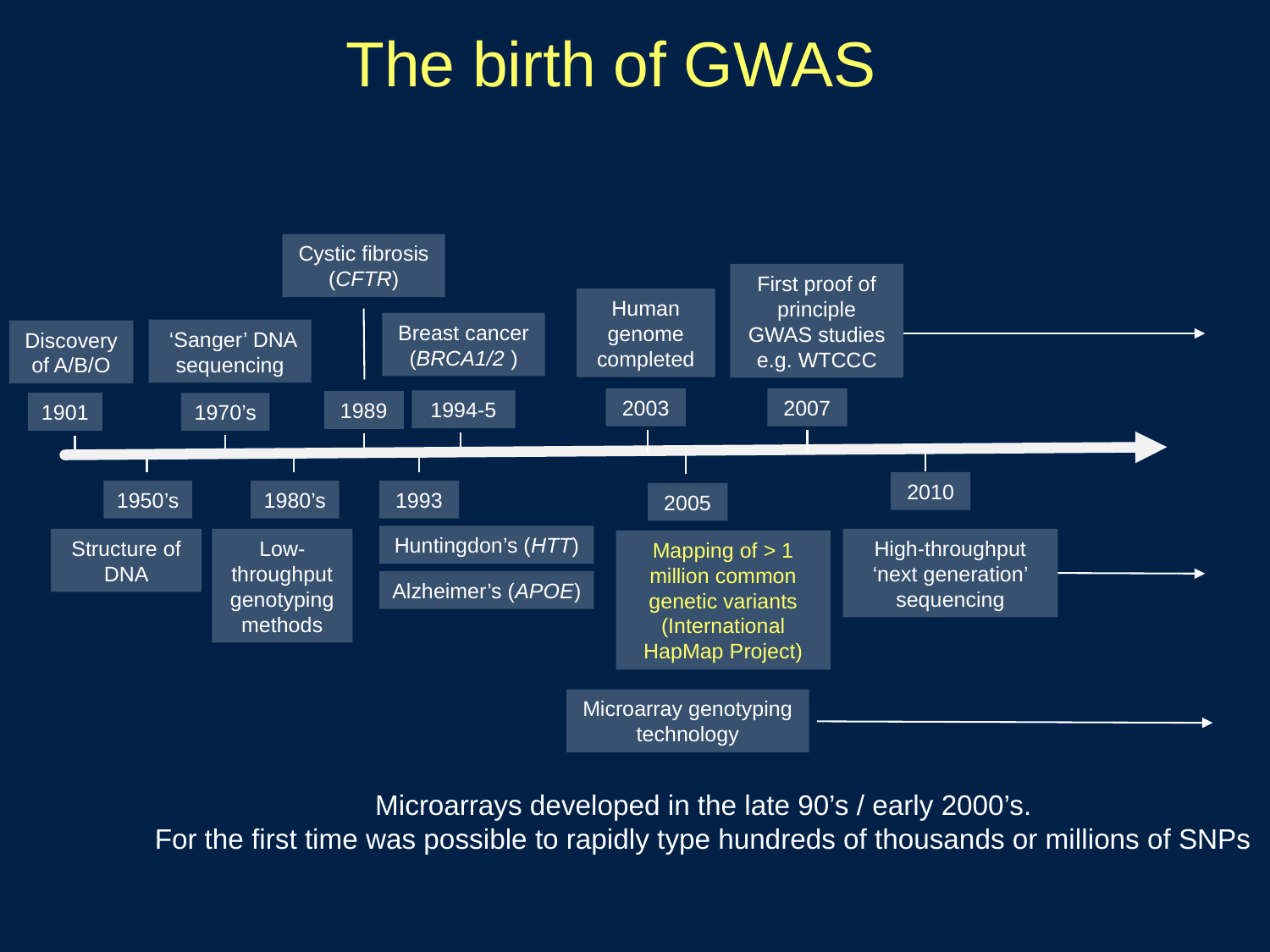

The birth of GWAS
Cystic fibrosis (CFTR)
First proof of principle GWAS studies e.g. WTCCC
Human genome completed
Breast cancer (BRCA1/2 )
 ‘Sanger’ DNA sequencing
Discovery of A/B/O
2007
2003
1994-5
1989
1901
1970’s
2010
1980’s
1993
1950’s
2005
Huntingdon’s (HTT)
Structure of DNA
Low-throughput genotyping methods
High-throughput ‘next generation’ sequencing
Mapping of > 1 million common genetic variants
(International HapMap Project)
Alzheimer’s (APOE)
Microarray genotyping technology
Microarrays developed in the late 90’s / early 2000’s.
For the first time was possible to rapidly type hundreds of thousands or millions of SNPs